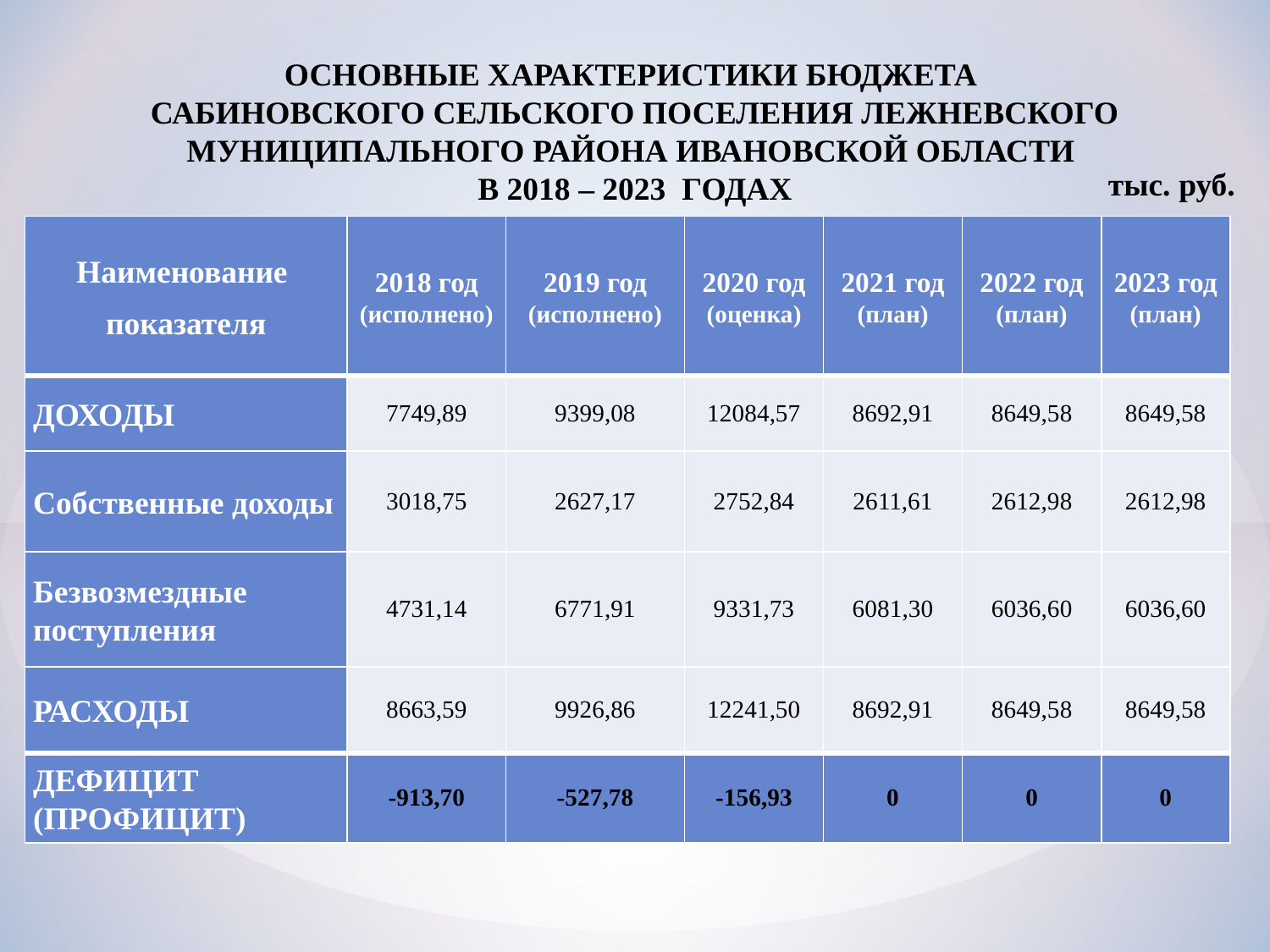

ОСНОВНЫЕ ХАРАКТЕРИСТИКИ БЮДЖЕТА
САБИНОВСКОГО СЕЛЬСКОГО ПОСЕЛЕНИЯ ЛЕЖНЕВСКОГО МУНИЦИПАЛЬНОГО РАЙОНА ИВАНОВСКОЙ ОБЛАСТИ
В 2018 – 2023  ГОДАХ

тыс. руб.
| Наименование показателя | 2018 год (исполнено) | 2019 год (исполнено) | 2020 год (оценка) | 2021 год (план) | 2022 год (план) | 2023 год (план) |
| --- | --- | --- | --- | --- | --- | --- |
| ДОХОДЫ | 7749,89 | 9399,08 | 12084,57 | 8692,91 | 8649,58 | 8649,58 |
| Собственные доходы | 3018,75 | 2627,17 | 2752,84 | 2611,61 | 2612,98 | 2612,98 |
| Безвозмездные поступления | 4731,14 | 6771,91 | 9331,73 | 6081,30 | 6036,60 | 6036,60 |
| РАСХОДЫ | 8663,59 | 9926,86 | 12241,50 | 8692,91 | 8649,58 | 8649,58 |
| ДЕФИЦИТ (ПРОФИЦИТ) | -913,70 | -527,78 | -156,93 | 0 | 0 | 0 |